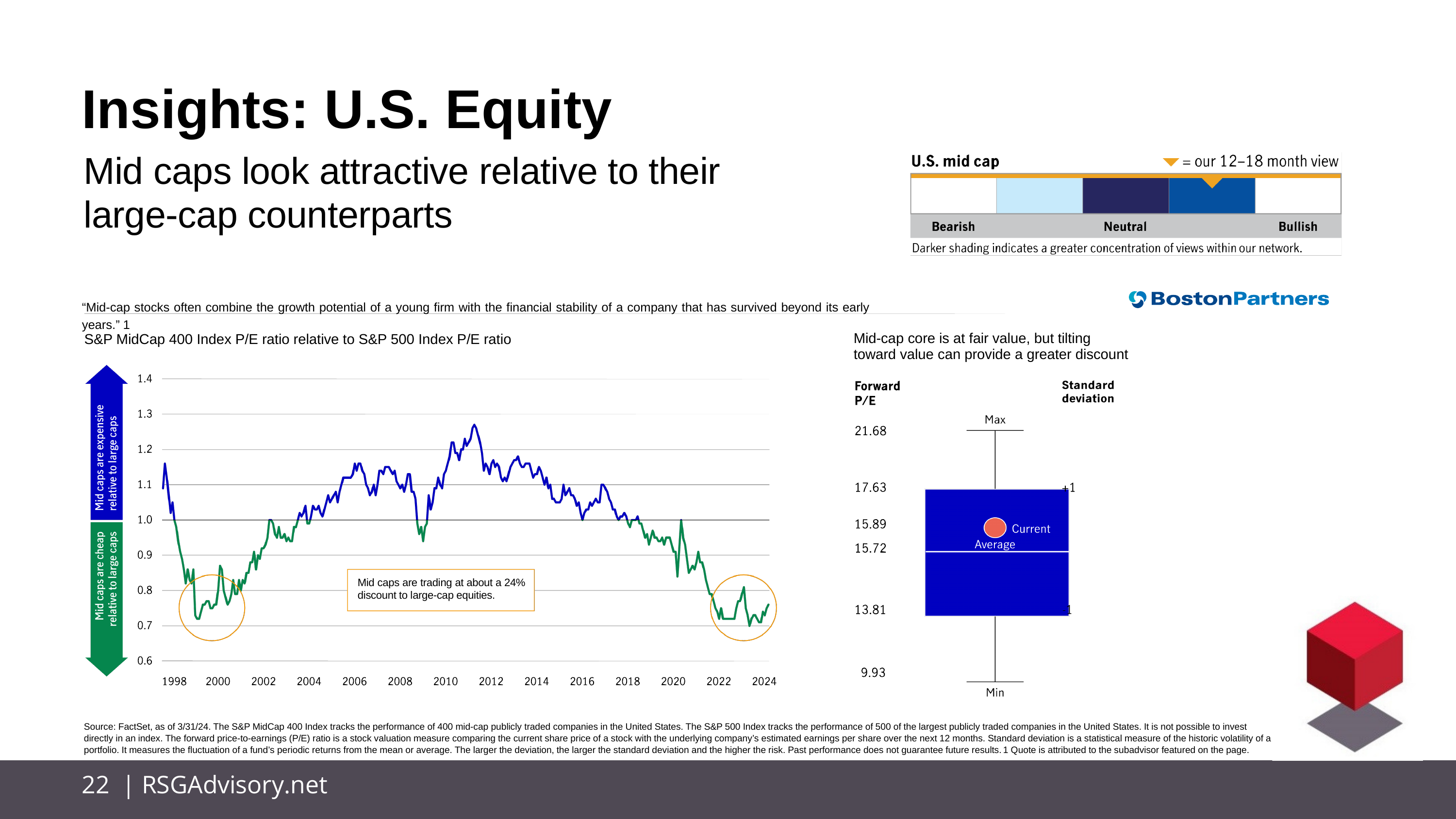

Insights: U.S. Equity

Mid caps look attractive relative to their large-cap counterparts

“Mid-cap stocks often combine the growth potential of a young firm with the financial stability of a company that has survived beyond its early years.” 1

S&P MidCap 400 Index P/E ratio relative to S&P 500 Index P/E ratio
Mid-cap core is at fair value, but tilting toward value can provide a greater discount

Mid caps are trading at about a 24% discount to large-cap equities.

Source: FactSet, as of 3/31/24. The S&P MidCap 400 Index tracks the performance of 400 mid-cap publicly traded companies in the United States. The S&P 500 Index tracks the performance of 500 of the largest publicly traded companies in the United States. It is not possible to invest directly in an index. The forward price-to-earnings (P/E) ratio is a stock valuation measure comparing the current share price of a stock with the underlying company’s estimated earnings per share over the next 12 months. Standard deviation is a statistical measure of the historic volatility of a portfolio. It measures the fluctuation of a fund’s periodic returns from the mean or average. The larger the deviation, the larger the standard deviation and the higher the risk. Past performance does not guarantee future results. 1 Quote is attributed to the subadvisor featured on the page.

22  | RSGAdvisory.net